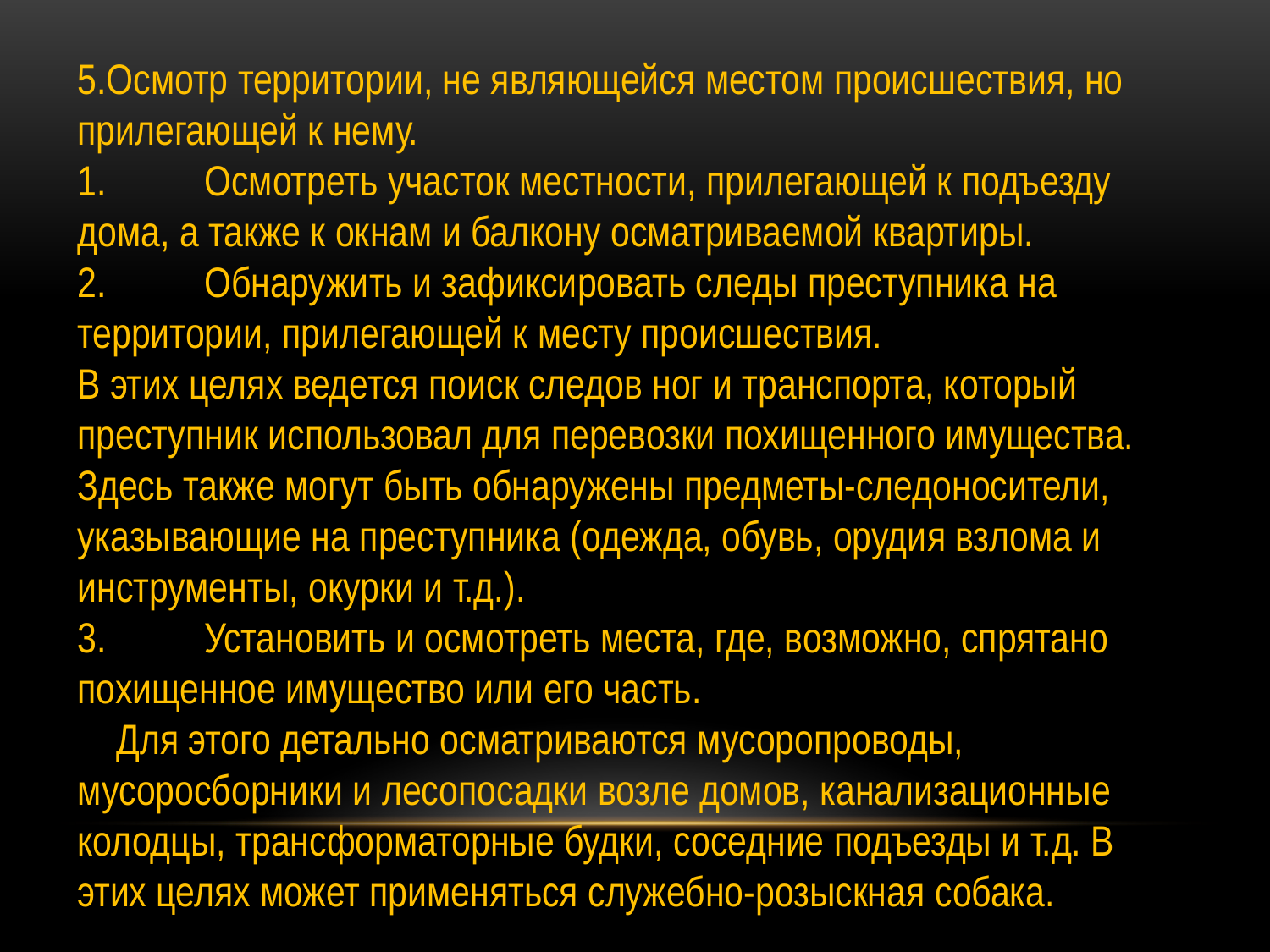

5.Осмотр территории, не являющейся местом происшествия, но прилегающей к нему.
1.	Осмотреть участок местности, прилегающей к подъезду дома, а также к окнам и балкону осматриваемой квартиры.
2.	Обнаружить и зафиксировать следы преступника на территории, прилегающей к месту происшествия.
В этих целях ведется поиск следов ног и транспорта, который преступник использовал для перевозки похищенного имущества. Здесь также могут быть обнаружены предметы-следоносители, указывающие на преступника (одежда, обувь, орудия взлома и инструменты, окурки и т.д.).
3.	Установить и осмотреть места, где, возможно, спрятано похищенное имущество или его часть.
    Для этого детально осматриваются мусоропроводы, мусоросборники и лесопосадки возле домов, канализационные колодцы, трансформаторные будки, соседние подъезды и т.д. В этих целях может применяться служебно-розыскная собака.